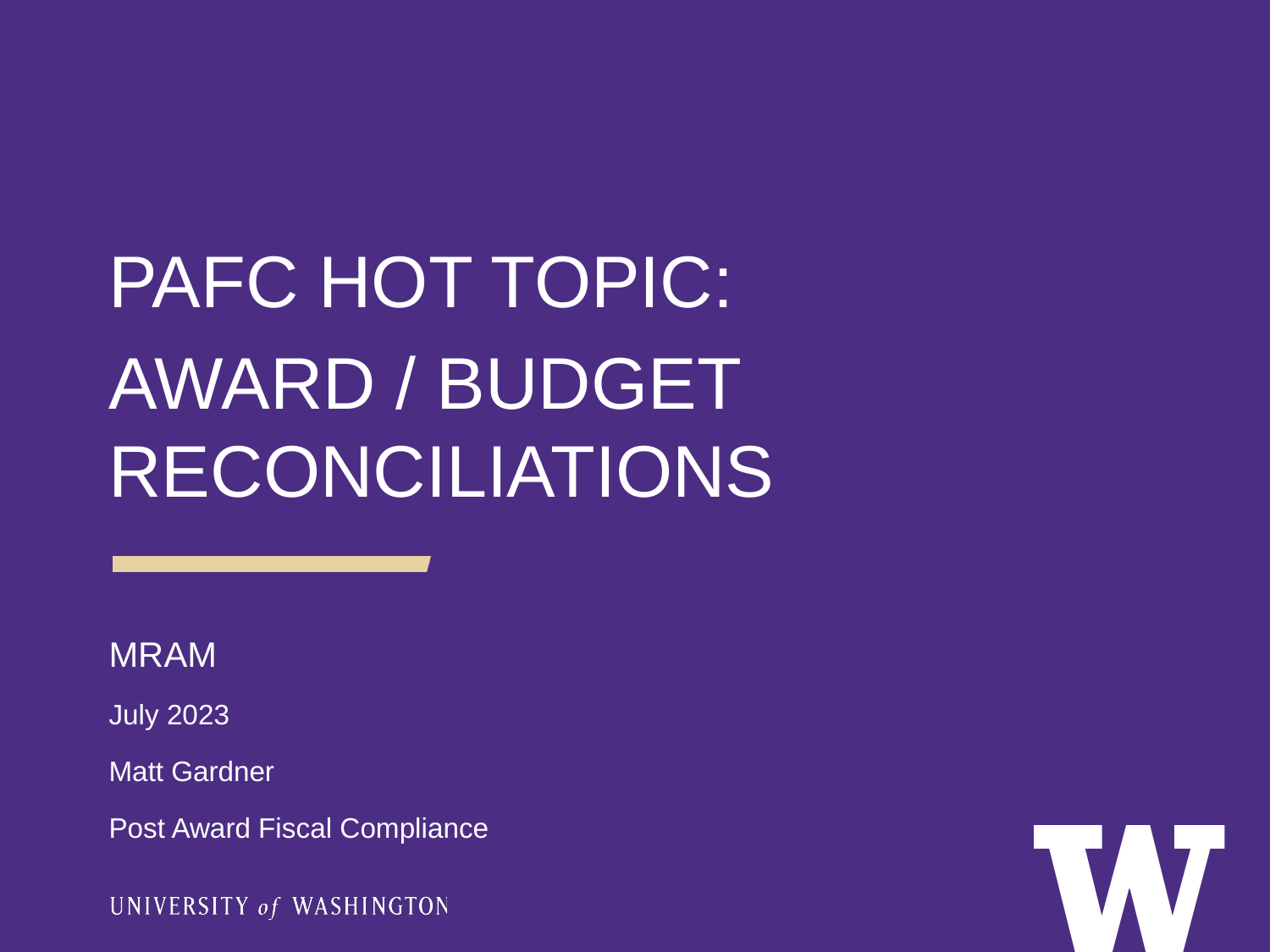

PAFC HOT TOPIC:
AWARD / BUDGET RECONCILIATIONS
MRAM
July 2023
Matt Gardner
Post Award Fiscal Compliance